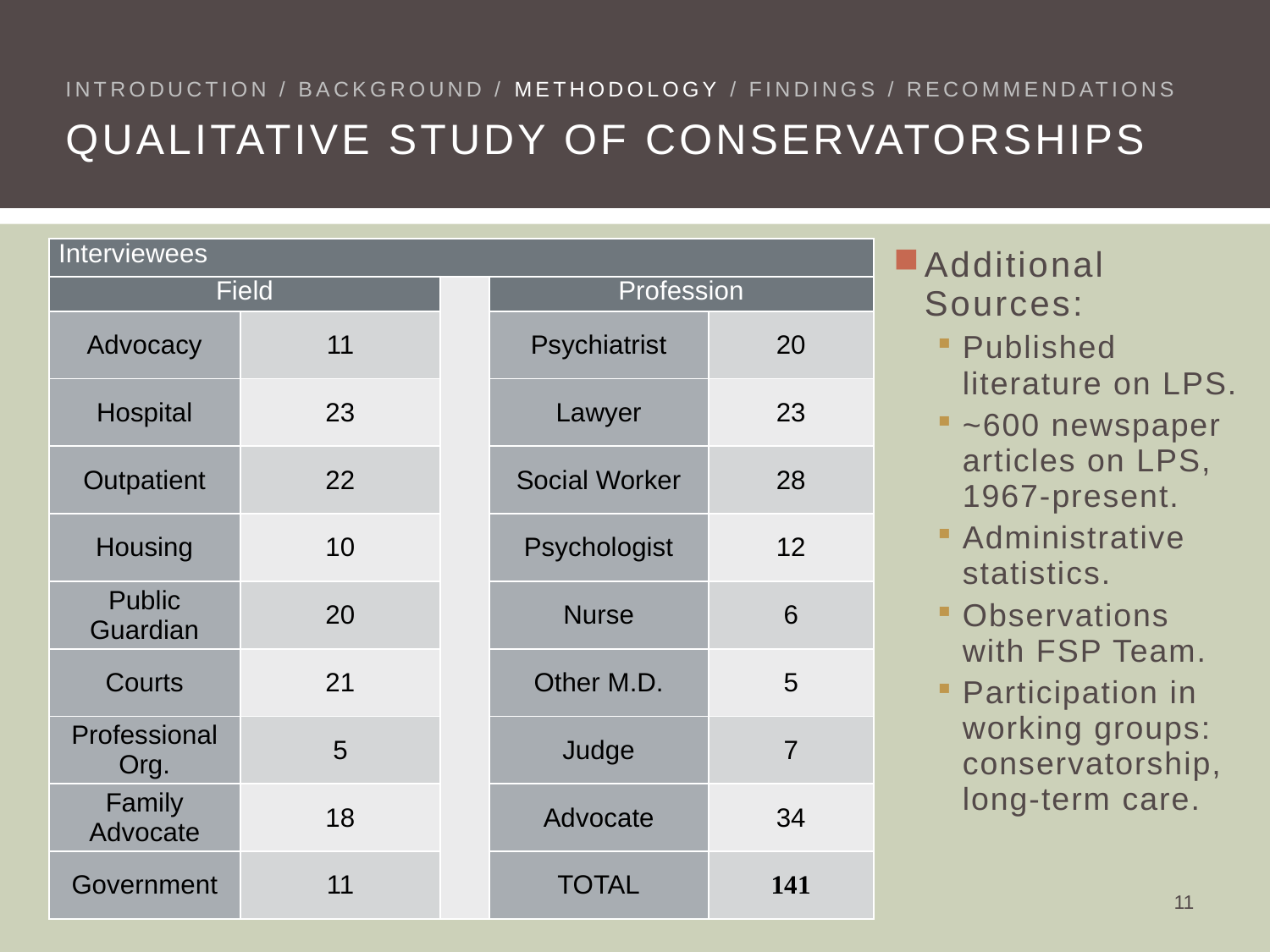

Introduction / background / methodology / findings / recommendations
Qualitative study of conservatorships
| Interviewees |  |  |  |  |
| --- | --- | --- | --- | --- |
| Field |  |  | Profession |  |
| Advocacy | 11 |  | Psychiatrist | 20 |
| Hospital | 23 |  | Lawyer | 23 |
| Outpatient | 22 |  | Social Worker | 28 |
| Housing | 10 |  | Psychologist | 12 |
| Public Guardian | 20 |  | Nurse | 6 |
| Courts | 21 |  | Other M.D. | 5 |
| Professional Org. | 5 |  | Judge | 7 |
| Family Advocate | 18 |  | Advocate | 34 |
| Government | 11 |  | TOTAL | 141 |
Additional Sources:
Published literature on LPS.
~600 newspaper articles on LPS, 1967-present.
Administrative statistics.
Observations with FSP Team.
Participation in working groups: conservatorship, long-term care.

11